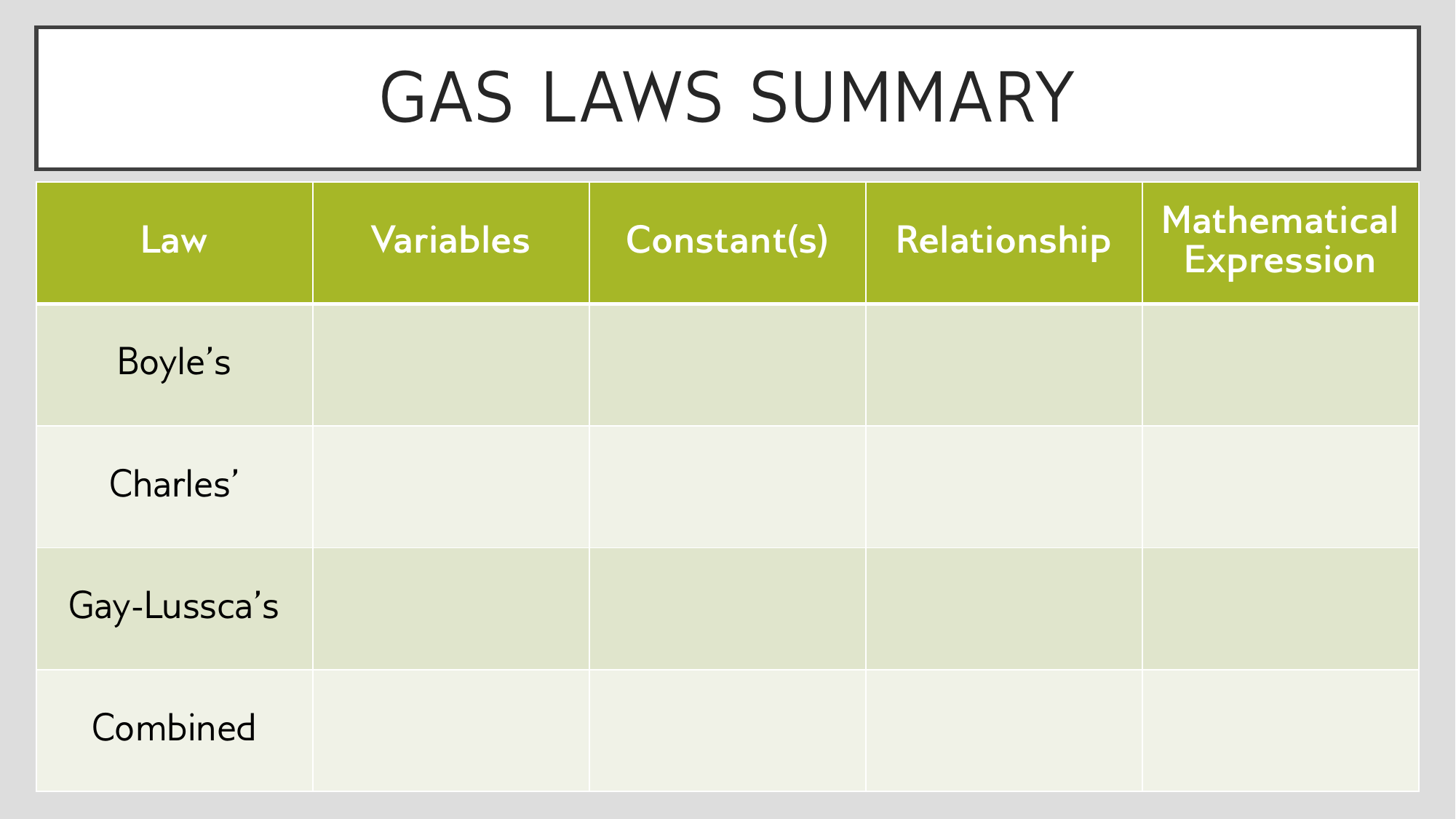

# Gas Laws Summary
| Law | Variables | Constant(s) | Relationship | Mathematical Expression |
| --- | --- | --- | --- | --- |
| Boyle’s |  |  |  |  |
| Charles’ |  |  |  |  |
| Gay-Lussca’s |  |  |  |  |
| Combined |  |  |  |  |